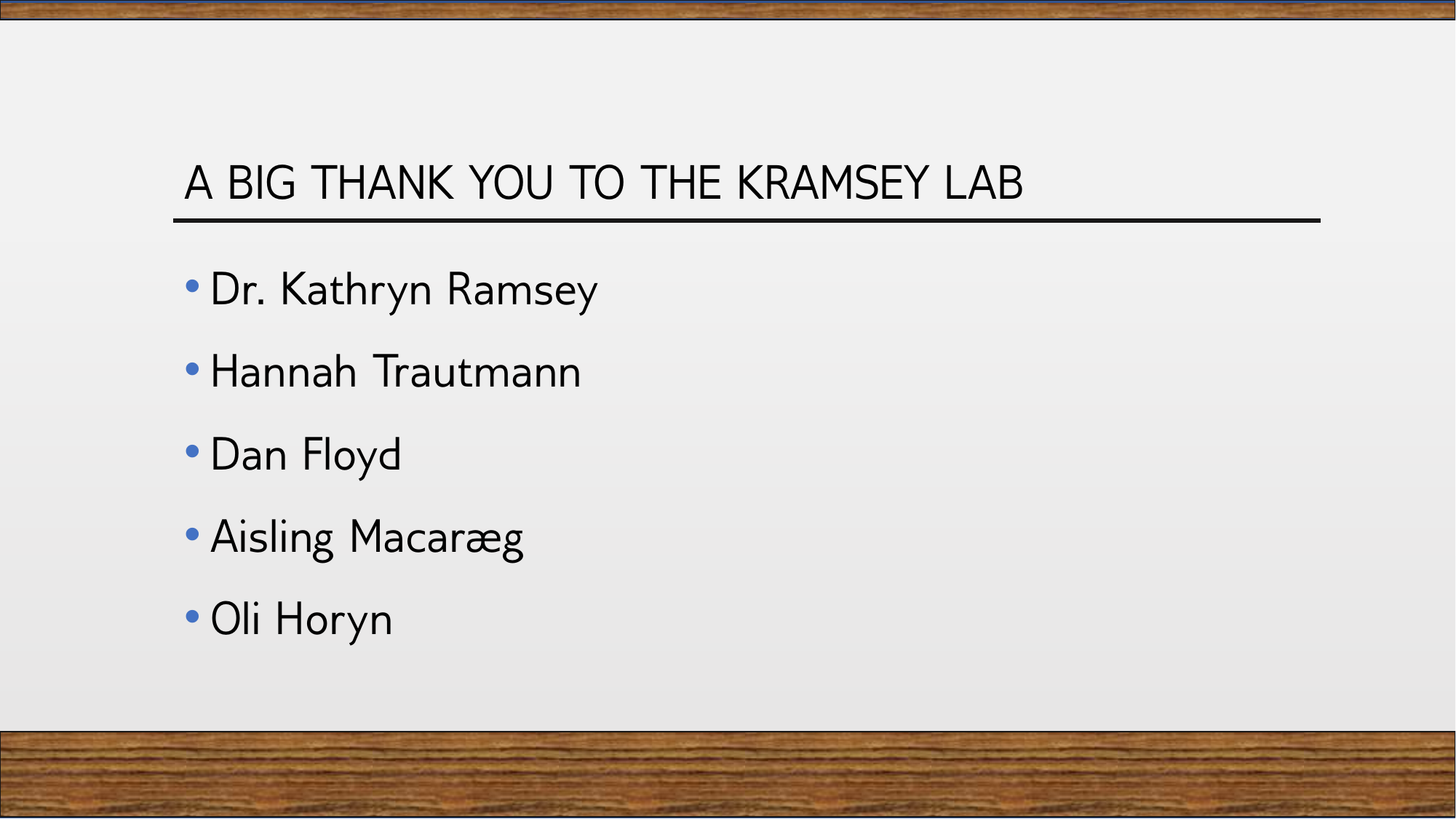

# A Big Thank you to the KRamsey Lab
Dr. Kathryn Ramsey
Hannah Trautmann
Dan Floyd
Aisling Macaraeg
Oli Horyn